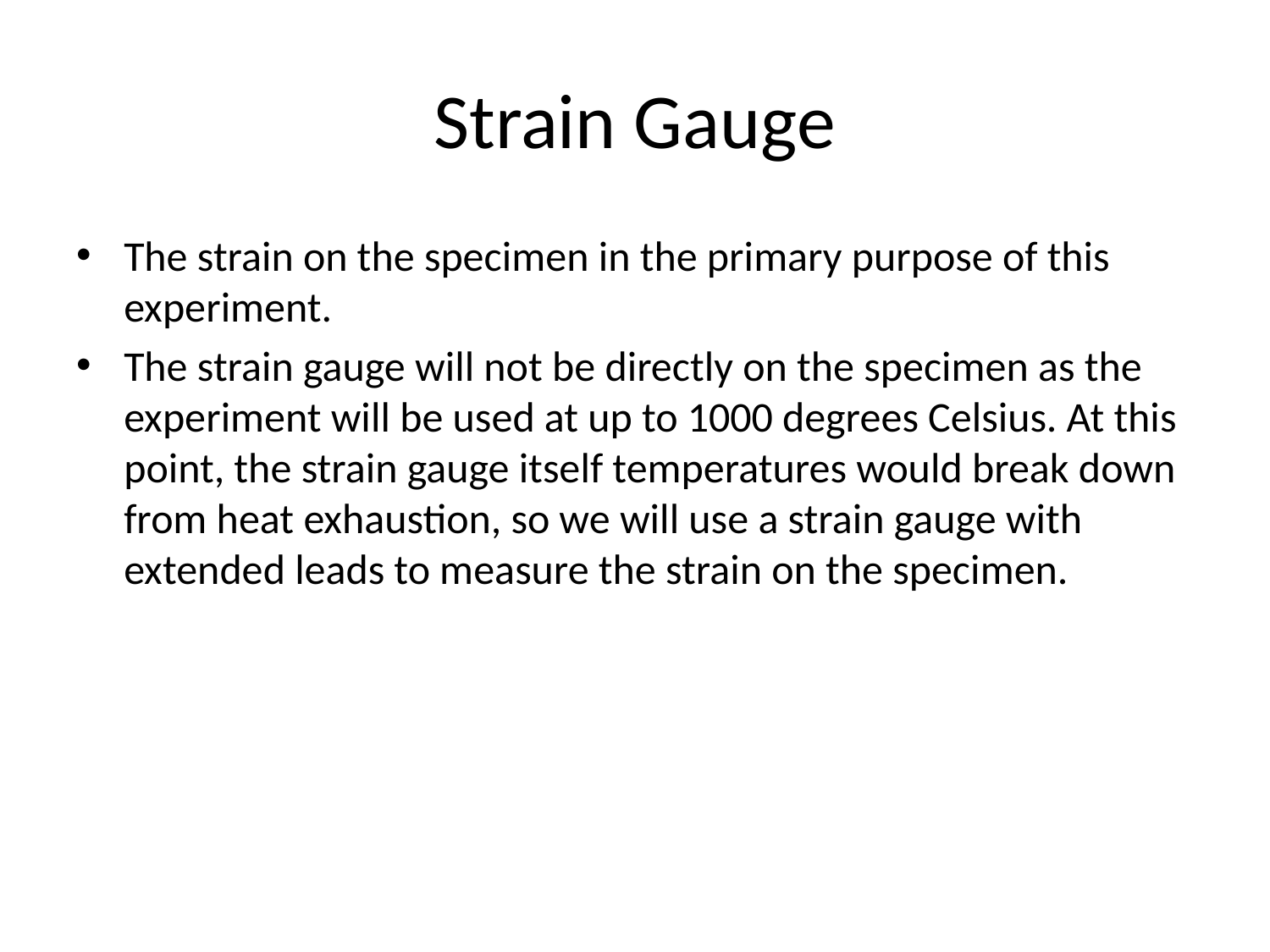

# Strain Gauge
The strain on the specimen in the primary purpose of this experiment.
The strain gauge will not be directly on the specimen as the experiment will be used at up to 1000 degrees Celsius. At this point, the strain gauge itself temperatures would break down from heat exhaustion, so we will use a strain gauge with extended leads to measure the strain on the specimen.